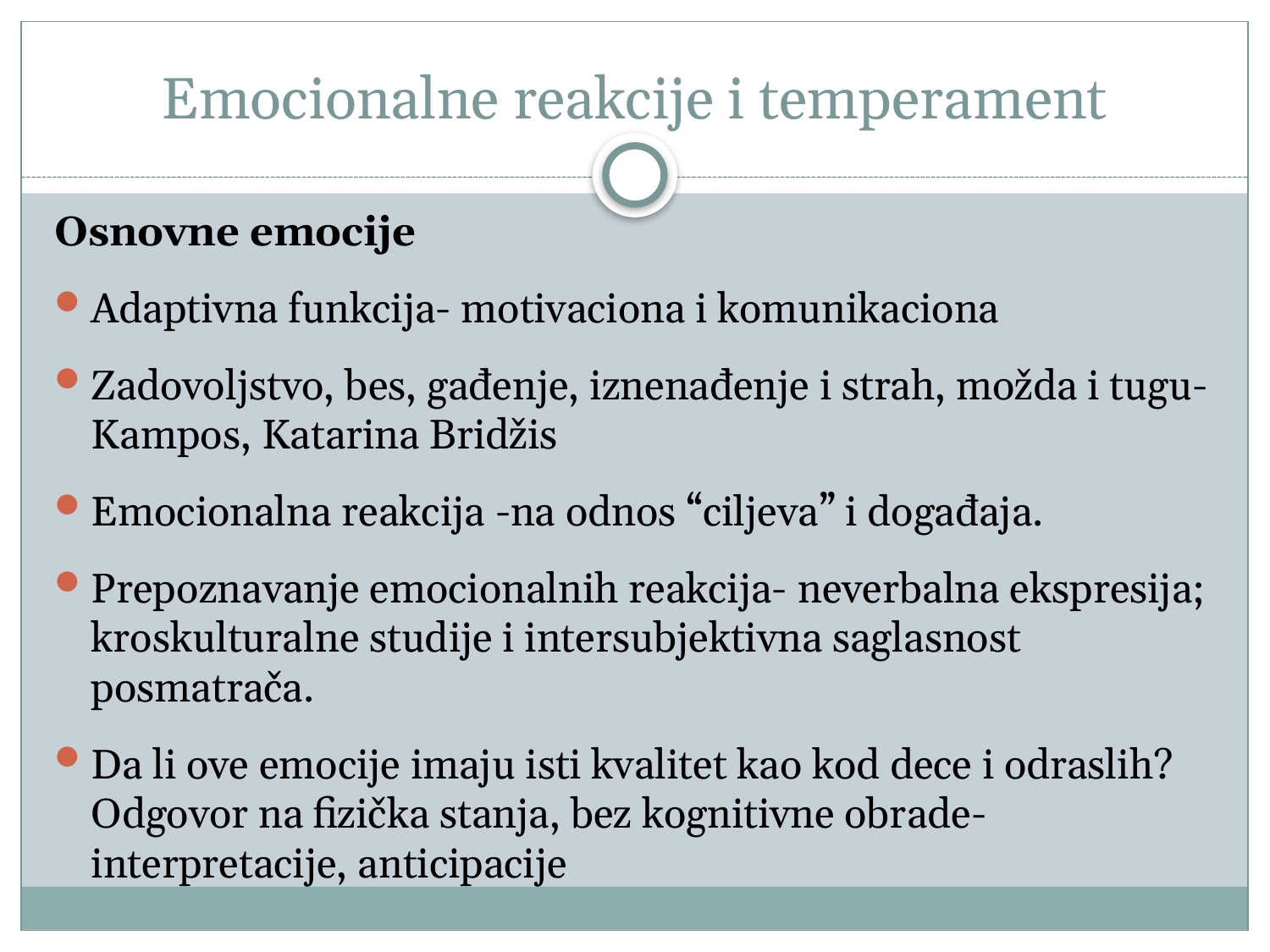

# Emocionalne reakcije i temperament
Osnovne emocije
Adaptivna funkcija- motivaciona i komunikaciona
Zadovoljstvo, bes, gađenje, iznenađenje i strah, možda i tugu-Kampos, Katarina Bridžis
Emocionalna reakcija -na odnos “ciljeva” i događaja.
Prepoznavanje emocionalnih reakcija- neverbalna ekspresija; kroskulturalne studije i intersubjektivna saglasnost posmatrača.
Da li ove emocije imaju isti kvalitet kao kod dece i odraslih? Odgovor na fizička stanja, bez kognitivne obrade- interpretacije, anticipacije